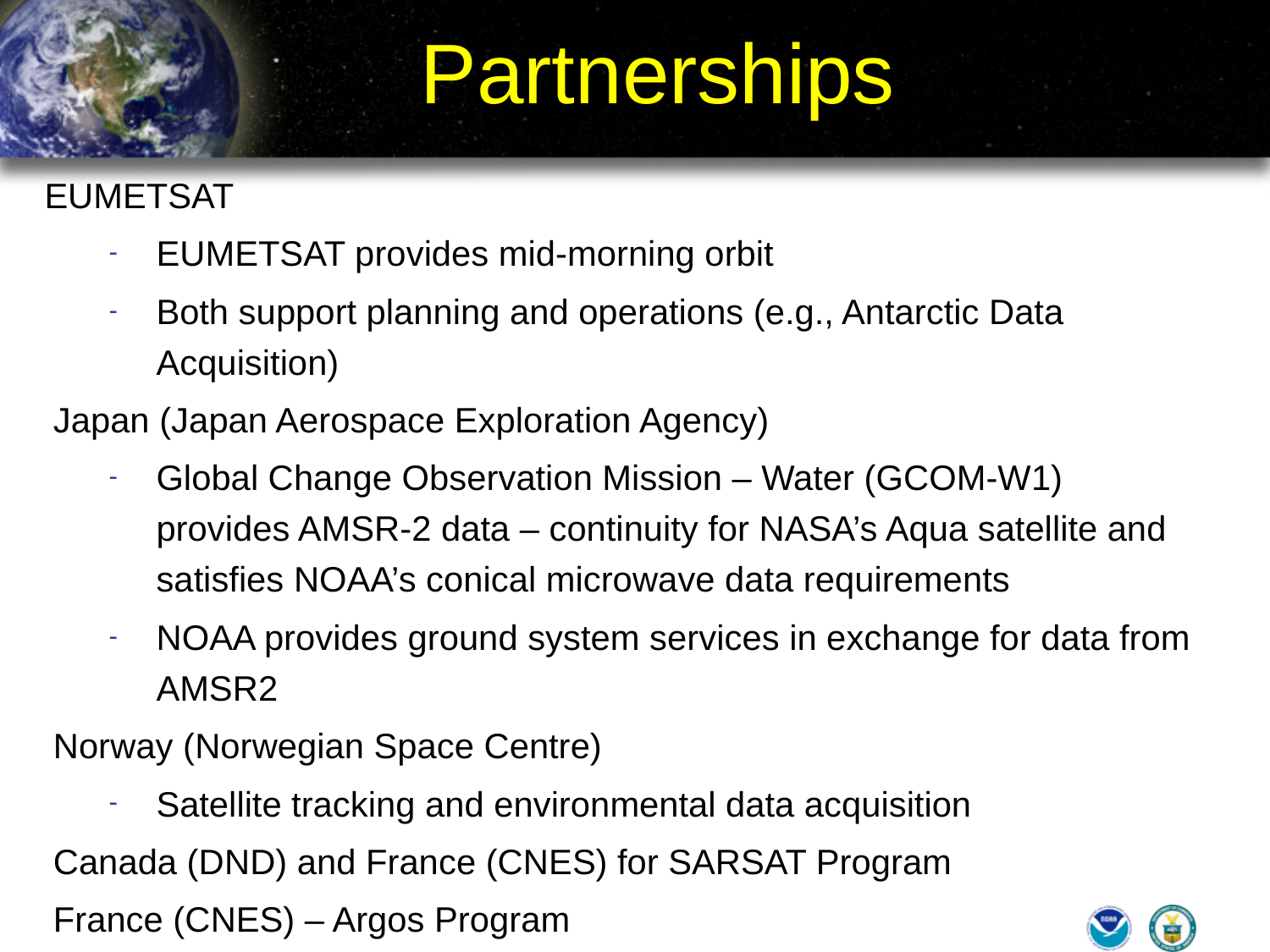

# Partnerships
EUMETSAT
EUMETSAT provides mid-morning orbit
Both support planning and operations (e.g., Antarctic Data Acquisition)
Japan (Japan Aerospace Exploration Agency)
Global Change Observation Mission – Water (GCOM-W1) provides AMSR-2 data – continuity for NASA’s Aqua satellite and satisfies NOAA’s conical microwave data requirements
NOAA provides ground system services in exchange for data from AMSR2
Norway (Norwegian Space Centre)
Satellite tracking and environmental data acquisition
Canada (DND) and France (CNES) for SARSAT Program
France (CNES) – Argos Program